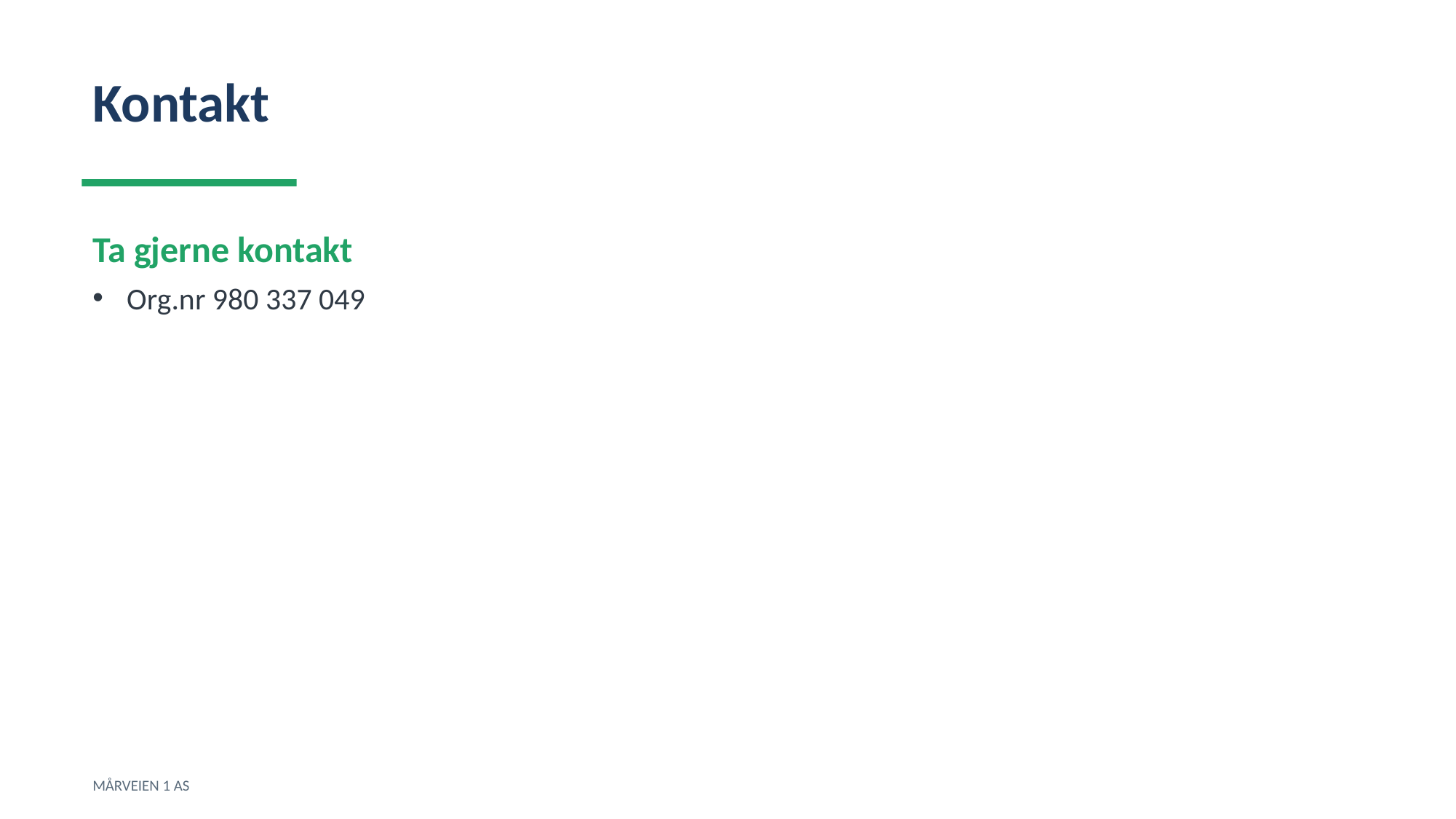

Kontakt

Ta gjerne kontakt
Org.nr 980 337 049
MÅRVEIEN 1 AS